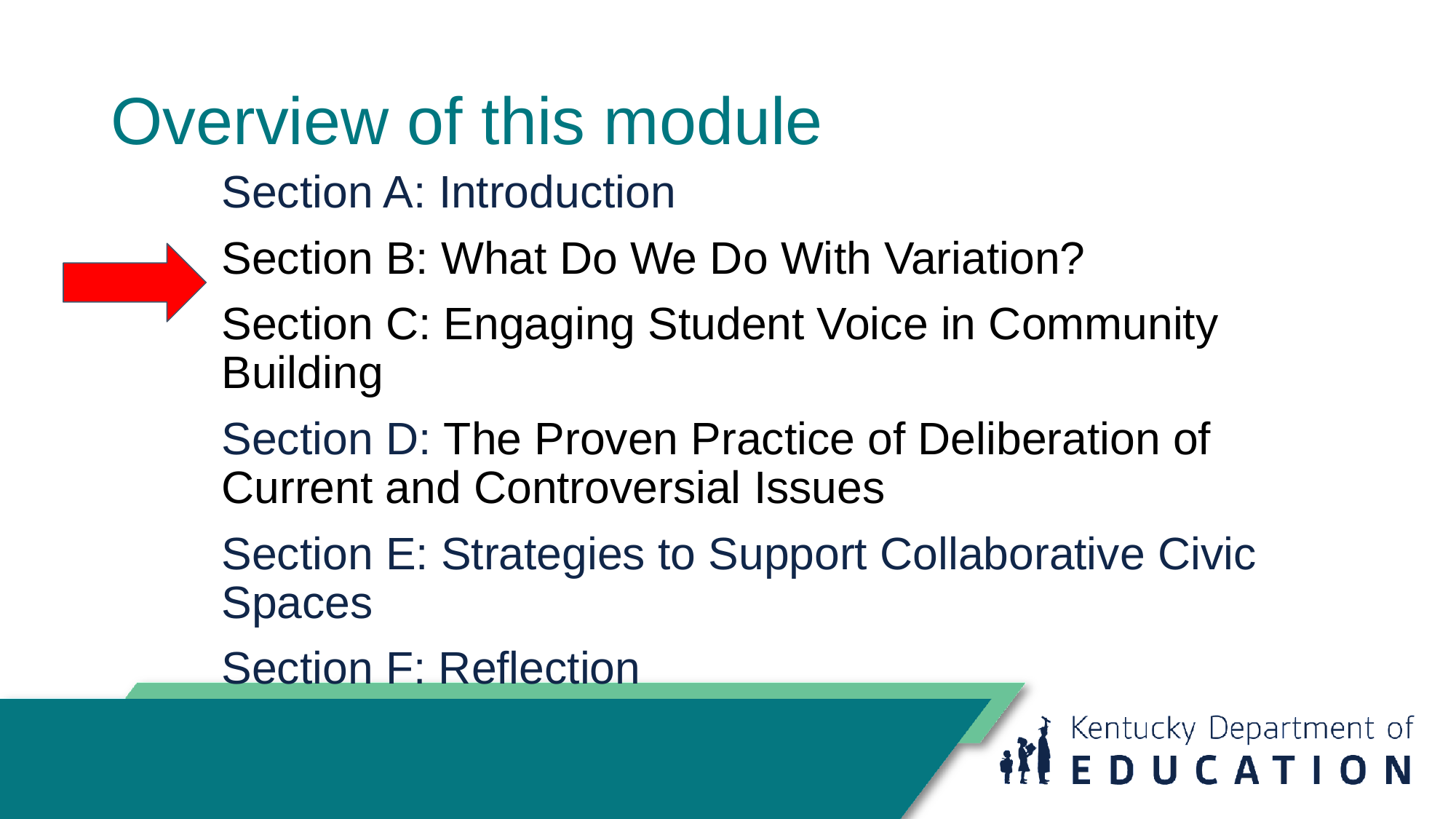

# Overview of this module
Section A: Introduction
Section B: What Do We Do With Variation?
Section C: Engaging Student Voice in Community Building
Section D: The Proven Practice of Deliberation of Current and Controversial Issues
Section E: Strategies to Support Collaborative Civic Spaces
Section F: Reflection